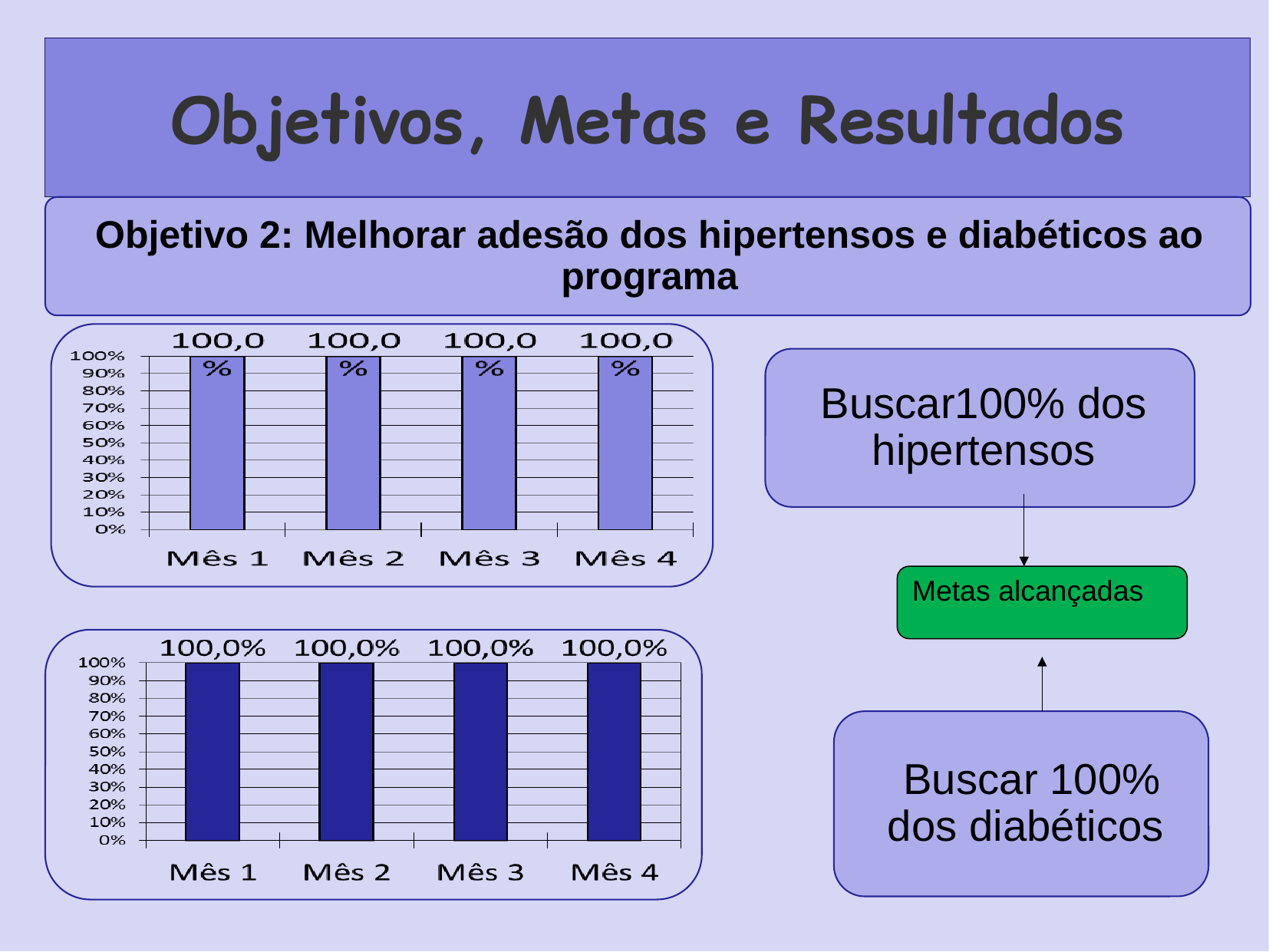

# Objetivos, Metas e Resultados
Objetivo 2: Melhorar adesão dos hipertensos e diabéticos ao programa
Buscar100% dos hipertensos
 Buscar 100% dos diabéticos
Metas alcançadas